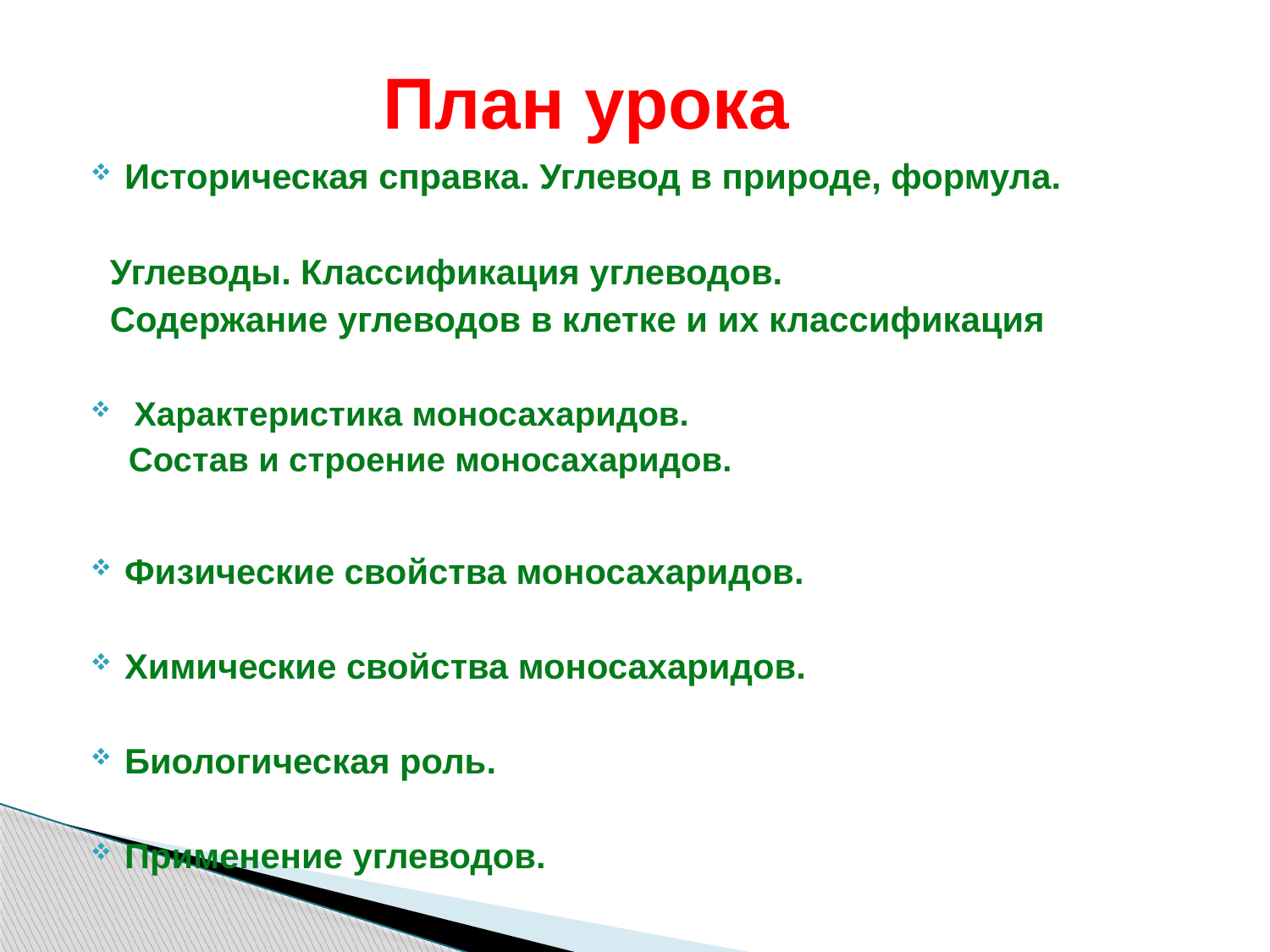

# План урока
Историческая справка. Углевод в природе, формула.

  Углеводы. Классификация углеводов.
  Содержание углеводов в клетке и их классификация

 Характеристика моносахаридов.
    Состав и строение моносахаридов.

Физические свойства моносахаридов.

Химические свойства моносахаридов.

Биологическая роль.

Применение углеводов.